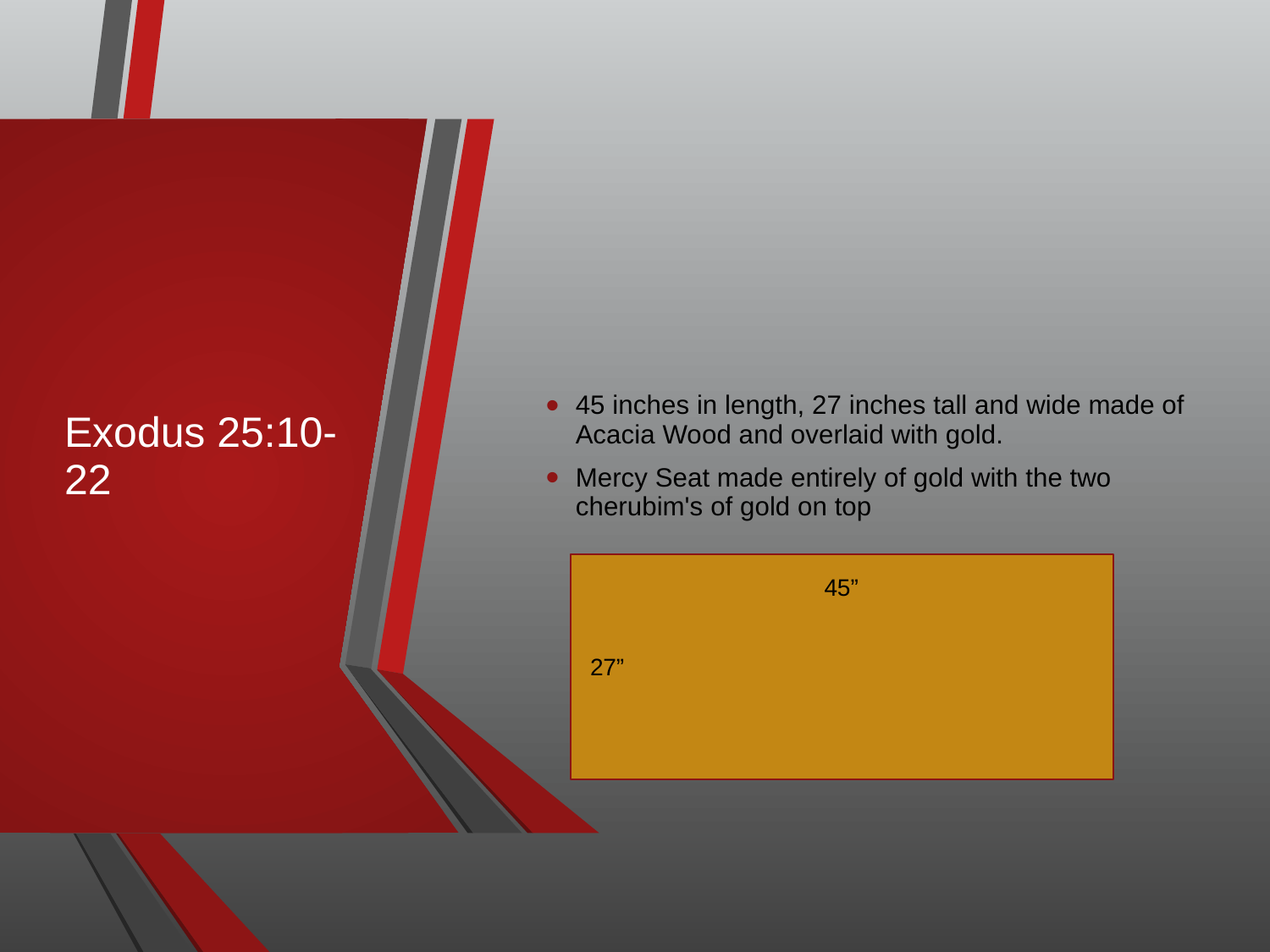

# Exodus 25:10-22
45 inches in length, 27 inches tall and wide made of Acacia Wood and overlaid with gold.
Mercy Seat made entirely of gold with the two cherubim's of gold on top

45”
27”